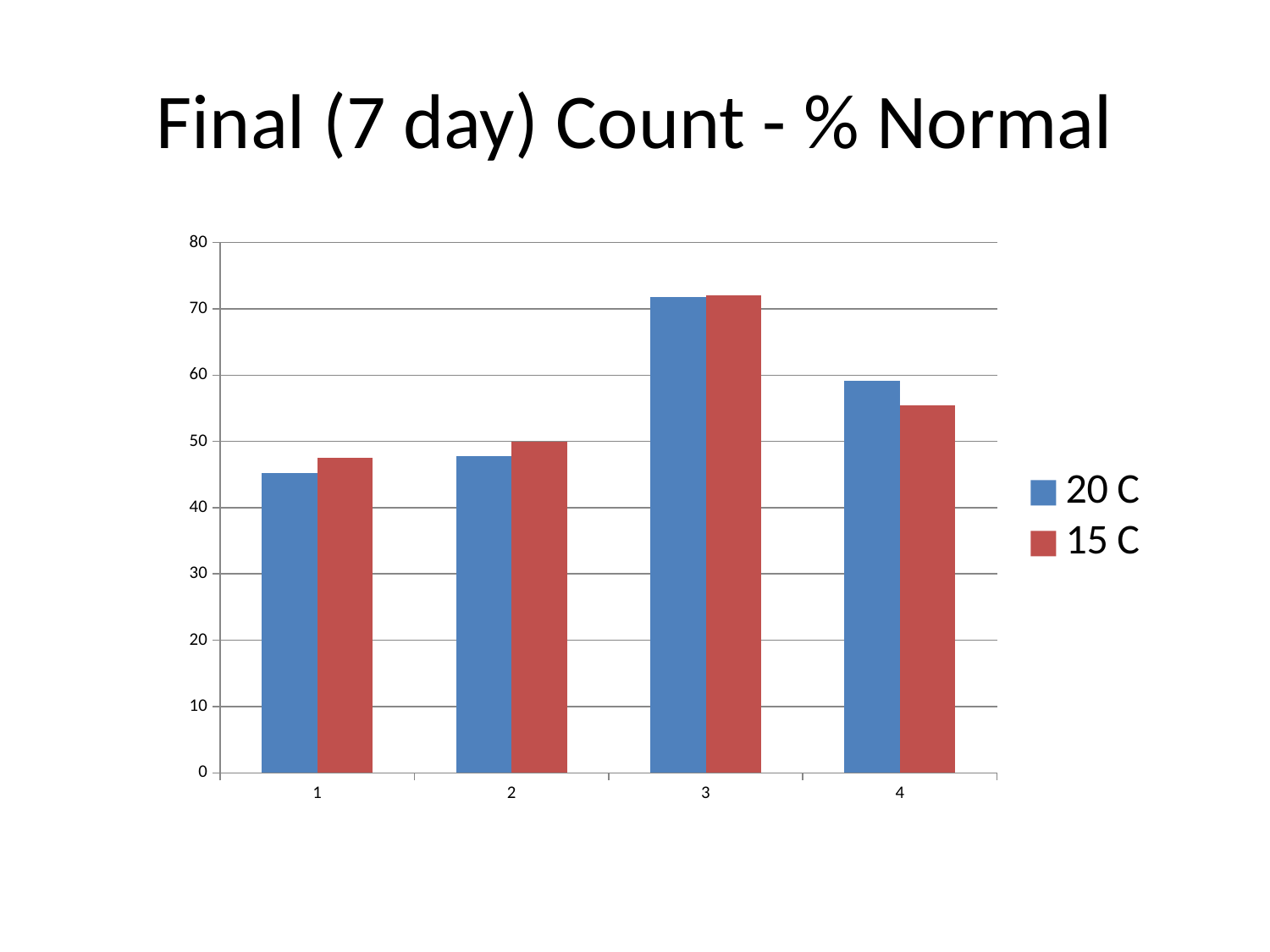

# Final (7 day) Count - % Normal

### Chart

| Category | 20 C | 15 C |
|---|---|---|